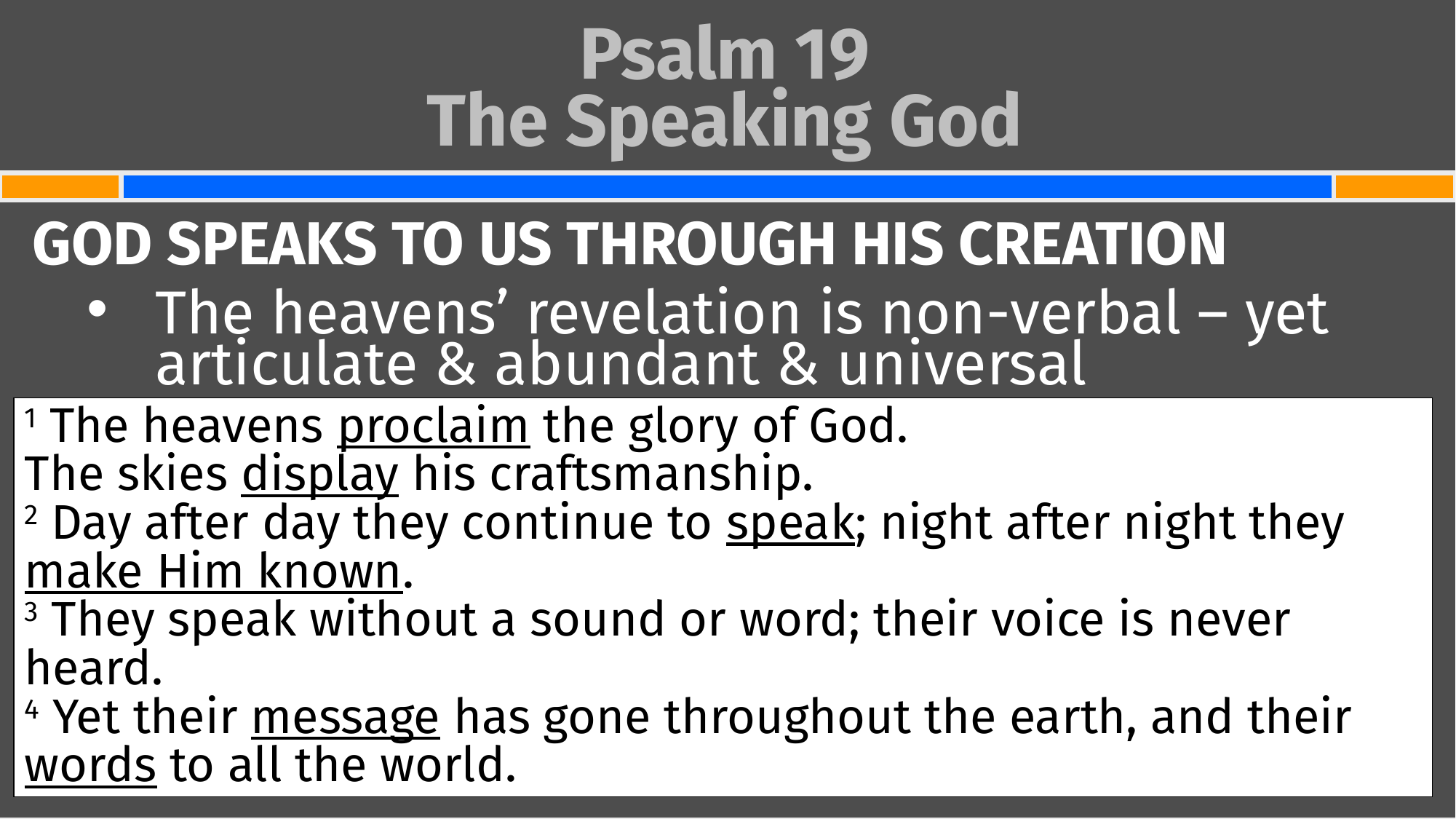

Psalm 19
The Speaking God
#

GOD SPEAKS TO US THROUGH HIS CREATION
The heavens’ revelation is non-verbal – yet articulate & abundant & universal
1 The heavens proclaim the glory of God.
The skies display his craftsmanship.
2 Day after day they continue to speak; night after night they make Him known.
3 They speak without a sound or word; their voice is never heard.
4 Yet their message has gone throughout the earth, and their words to all the world.